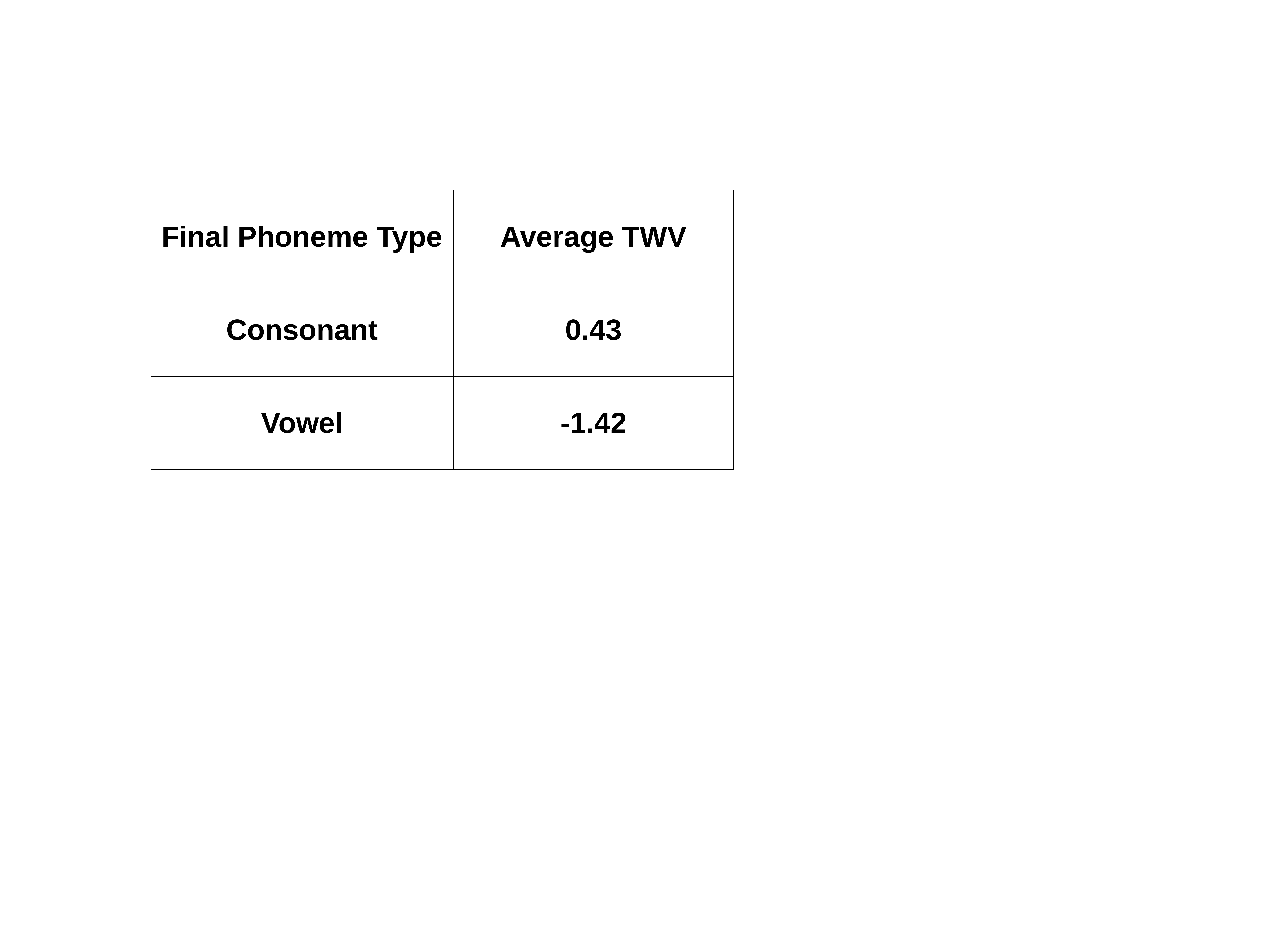

| Final Phoneme Type | Average TWV |
| --- | --- |
| Consonant | 0.43 |
| Vowel | -1.42 |